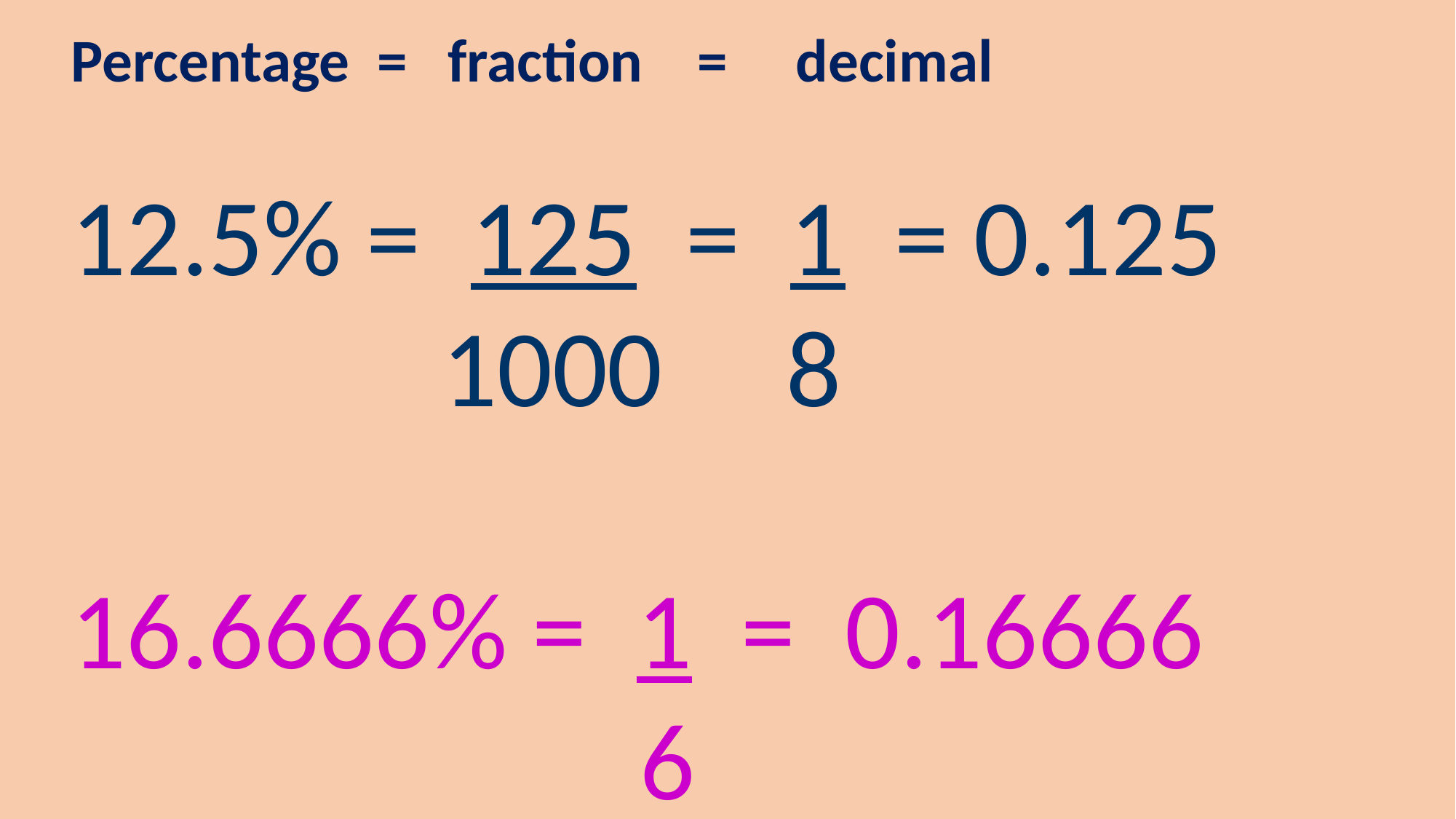

Percentage  =   fraction    =     decimal

12.5% =  125  =  1  = 0.125
               1000     8

16.6666% =  1  =  0.16666
                       6